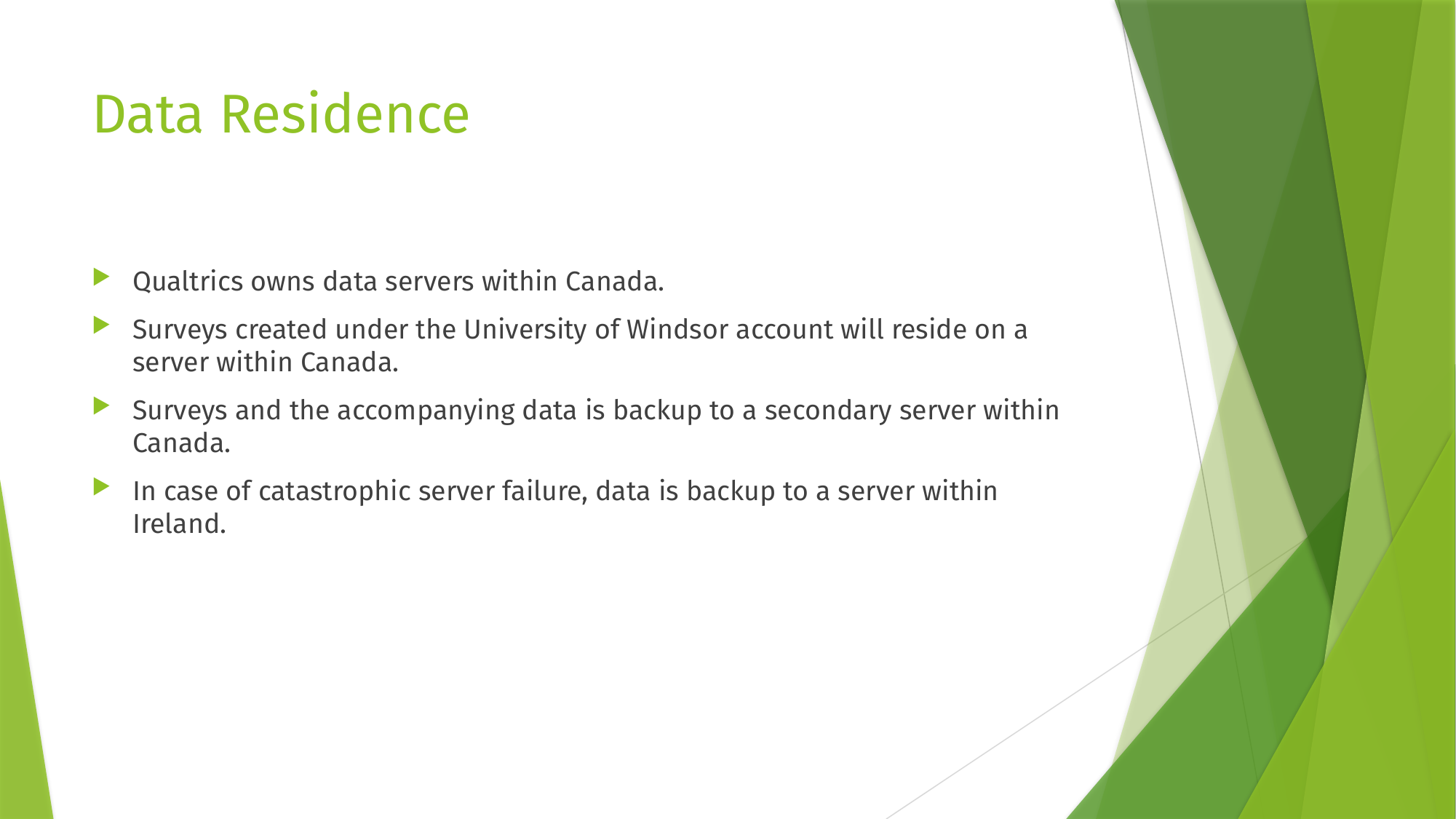

# Data Residence
Qualtrics owns data servers within Canada.
Surveys created under the University of Windsor account will reside on a server within Canada.
Surveys and the accompanying data is backup to a secondary server within Canada.
In case of catastrophic server failure, data is backup to a server within Ireland.